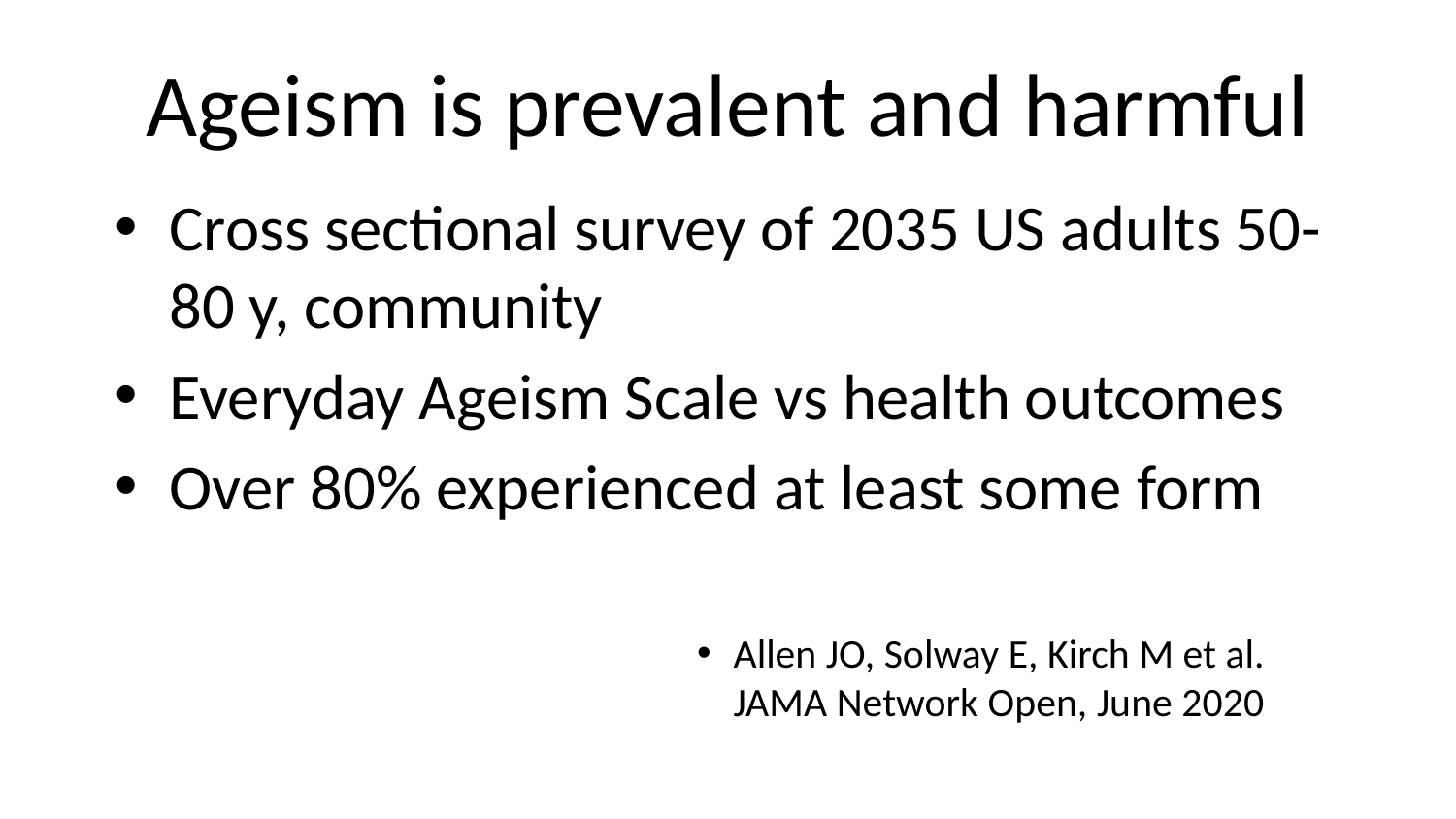

# Ageism is prevalent and harmful
Cross sectional survey of 2035 US adults 50-80 y, community
Everyday Ageism Scale vs health outcomes
Over 80% experienced at least some form

Allen JO, Solway E, Kirch M et al. JAMA Network Open, June 2020